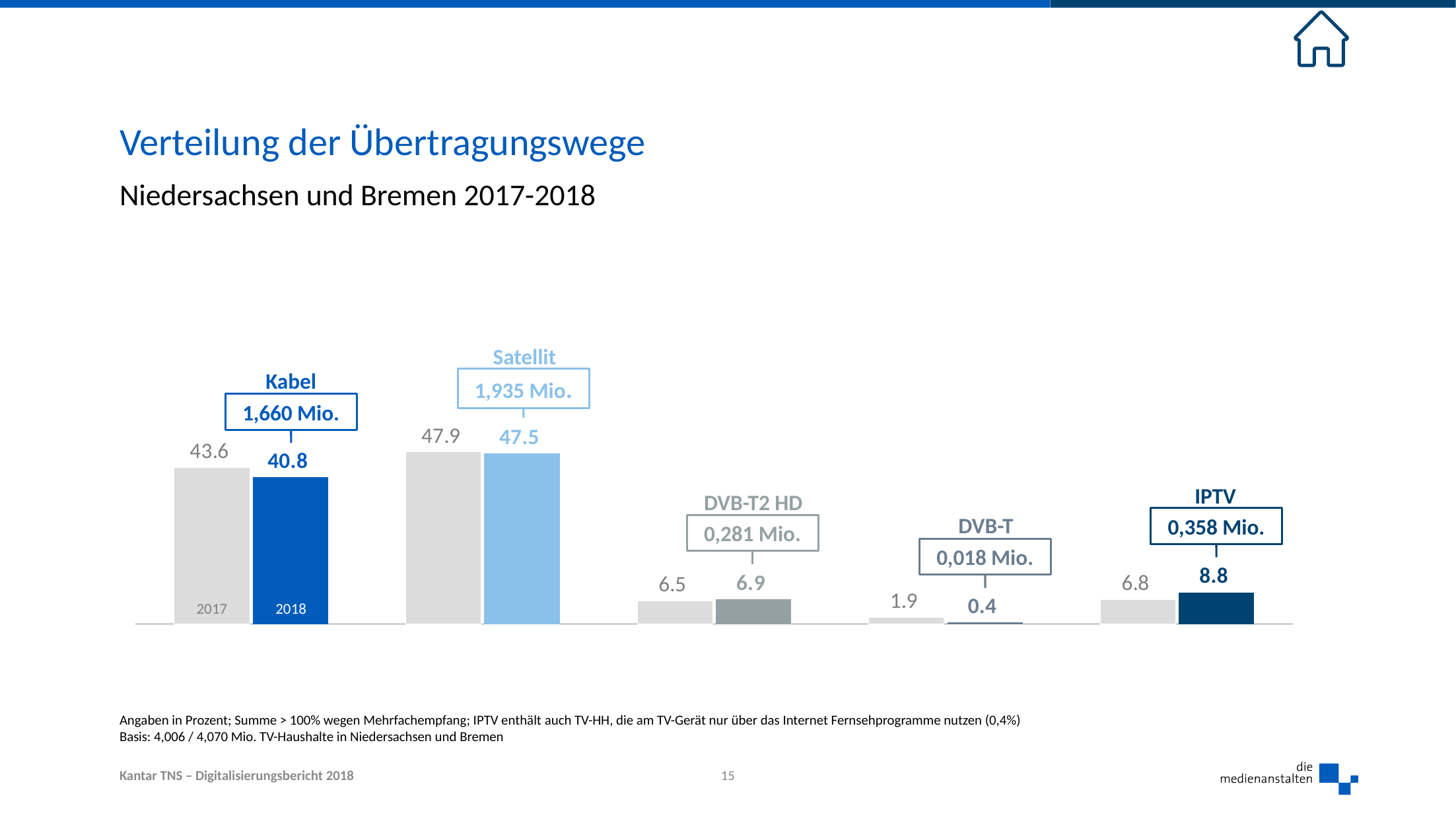

# Verteilung der Übertragungswege
Niedersachsen und Bremen 2017-2018

### Chart

| Category | 2017 | 2018 |
|---|---|---|
| Kabel | 43.6 | 40.8 |
| Satellit | 47.9 | 47.5 |
| DVB-T2 HD | 6.5 | 6.9 |
| DVB-T(1) | 1.9 | 0.4 |
| DSL-TV | 6.8 | 8.8 |
Satellit
Kabel
1,935 Mio.
1,660 Mio.
IPTV
DVB-T2 HD
DVB-T
0,358 Mio.
0,281 Mio.
0,018 Mio.
| 2017 | 2018 |
| --- | --- |
Angaben in Prozent; Summe > 100% wegen Mehrfachempfang; IPTV enthält auch TV-HH, die am TV-Gerät nur über das Internet Fernsehprogramme nutzen (0,4%)
Basis: 4,006 / 4,070 Mio. TV-Haushalte in Niedersachsen und Bremen
15
Kantar TNS – Digitalisierungsbericht 2018